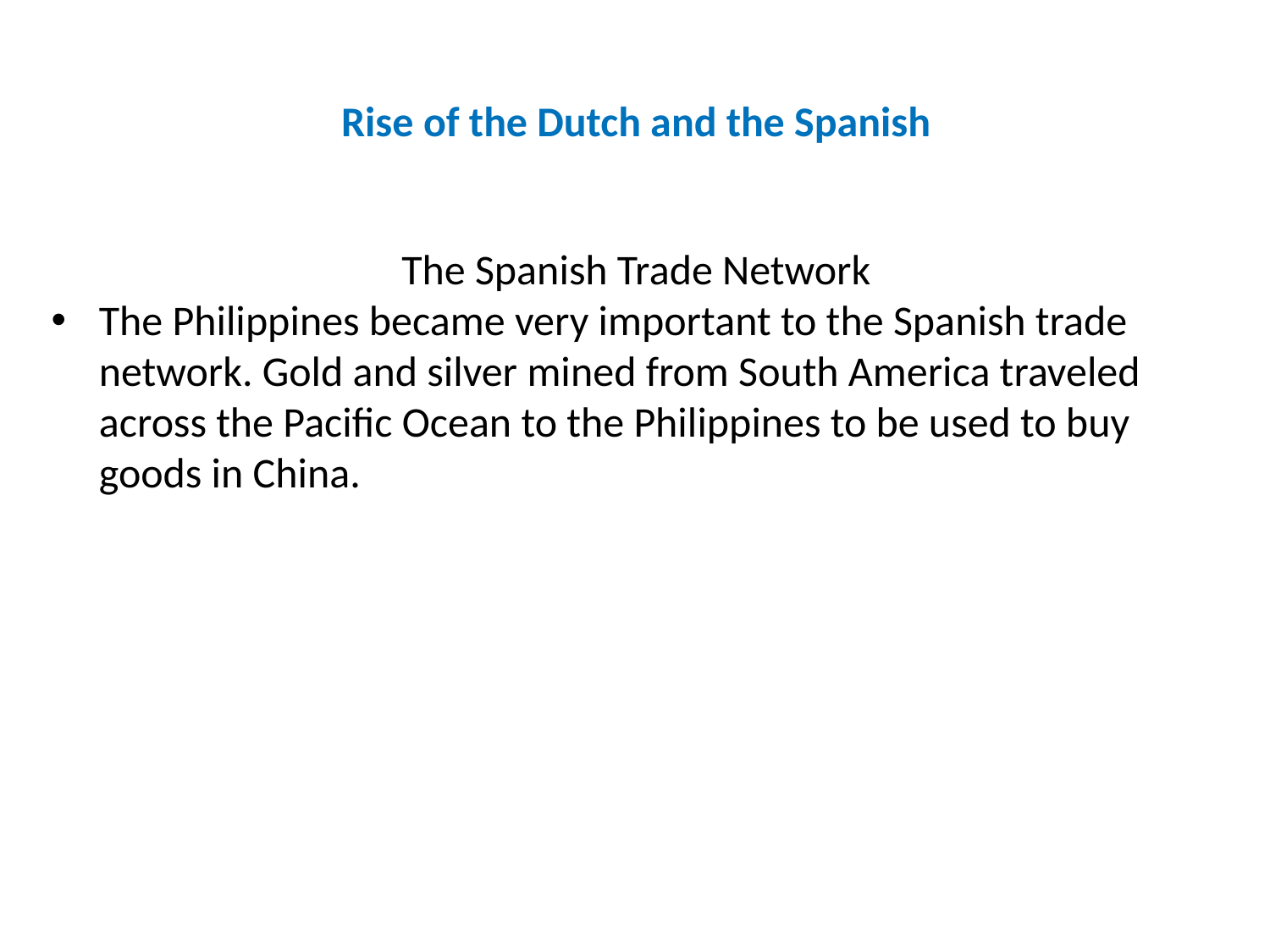

Rise of the Dutch and the Spanish

The Spanish Trade Network
The Philippines became very important to the Spanish trade network. Gold and silver mined from South America traveled across the Pacific Ocean to the Philippines to be used to buy goods in China.